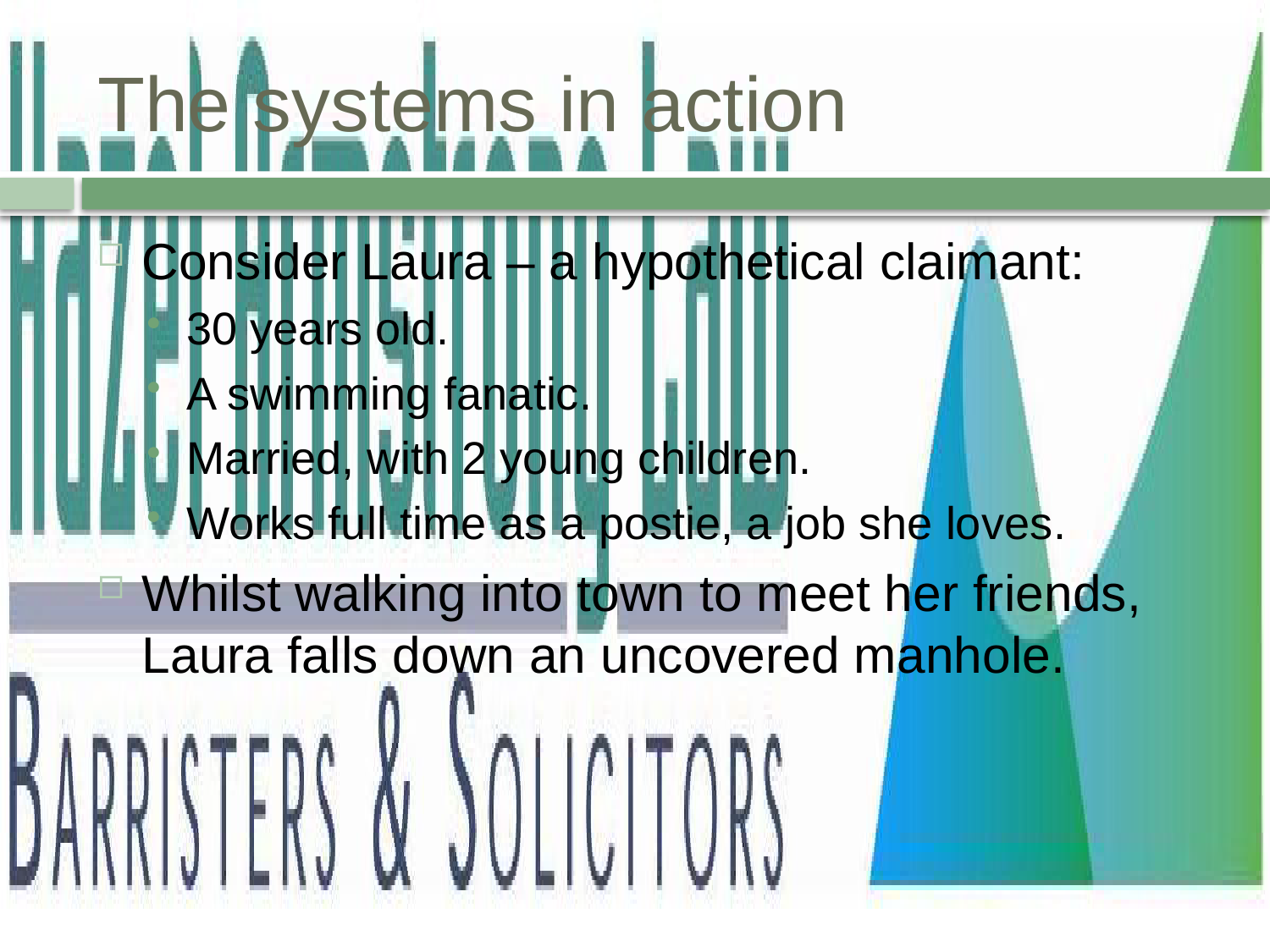

# The systems in action
Consider Laura – a hypothetical claimant:
30 years old.
A swimming fanatic.
Married, with 2 young children.
Works full time as a postie, a job she loves.
Whilst walking into town to meet her friends, Laura falls down an uncovered manhole.